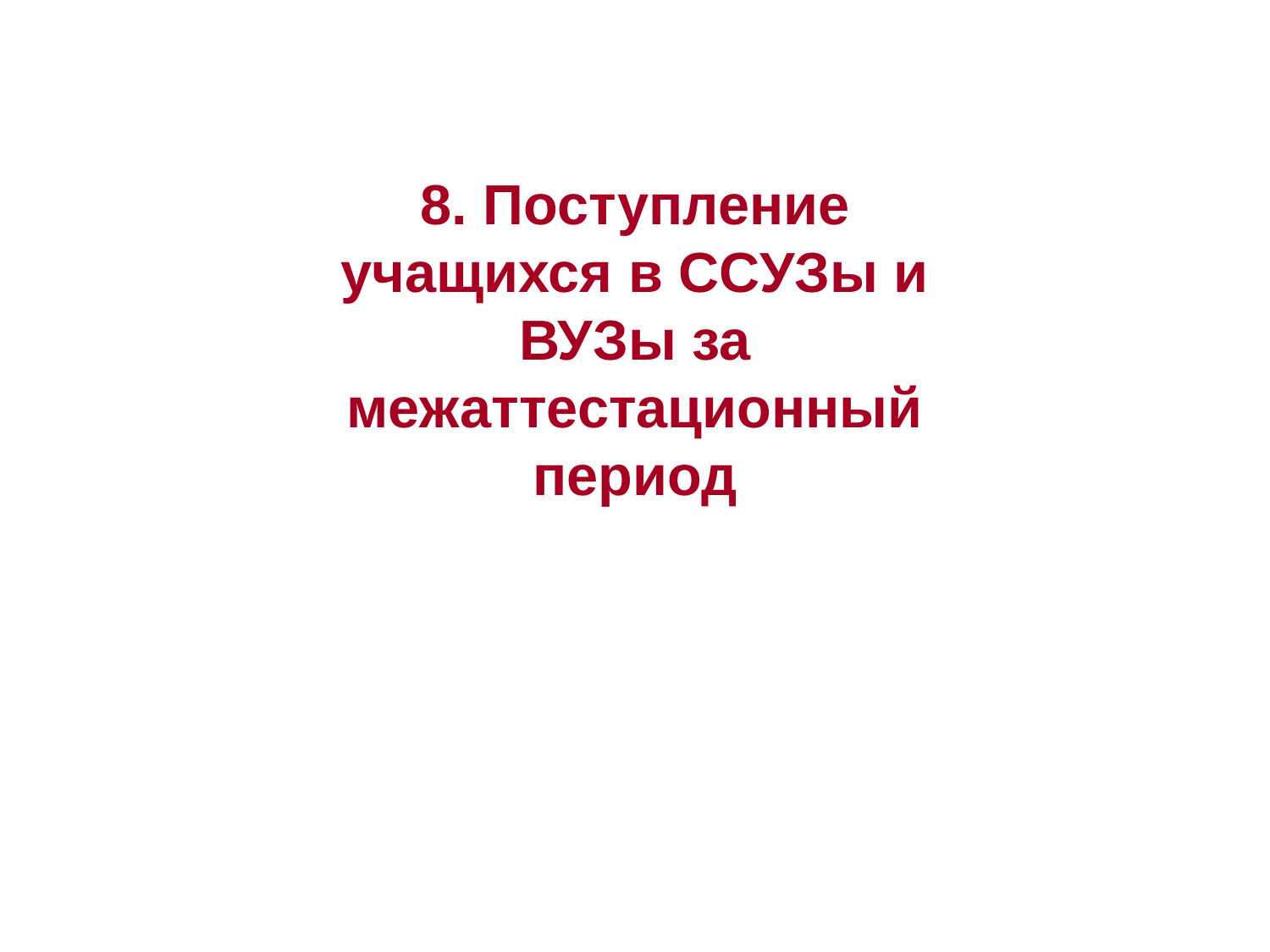

8. Поступление учащихся в ССУЗы и ВУЗы за межаттестационный период